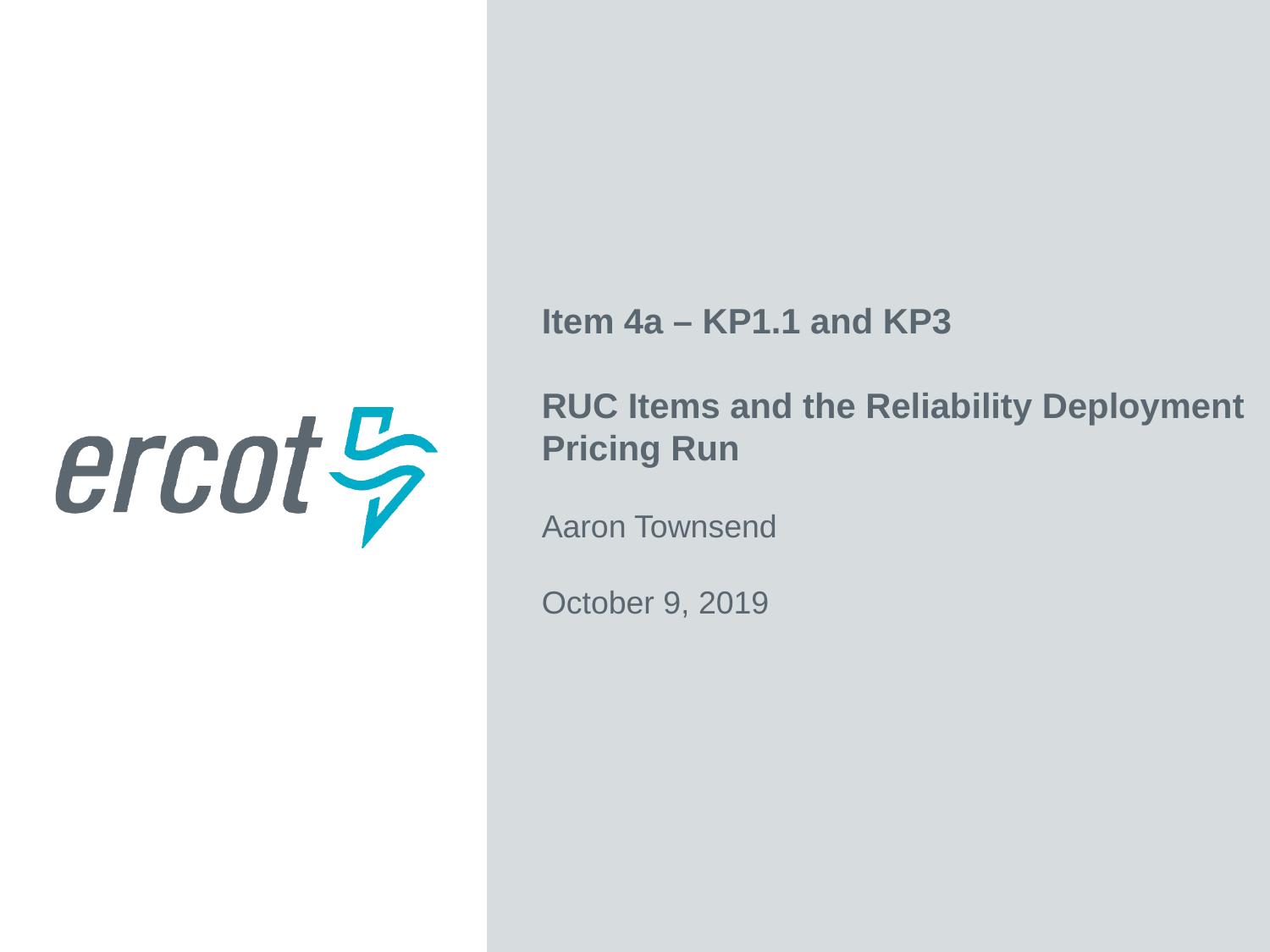

Item 4a – KP1.1 and KP3

RUC Items and the Reliability Deployment Pricing Run

Aaron Townsend

October 9, 2019